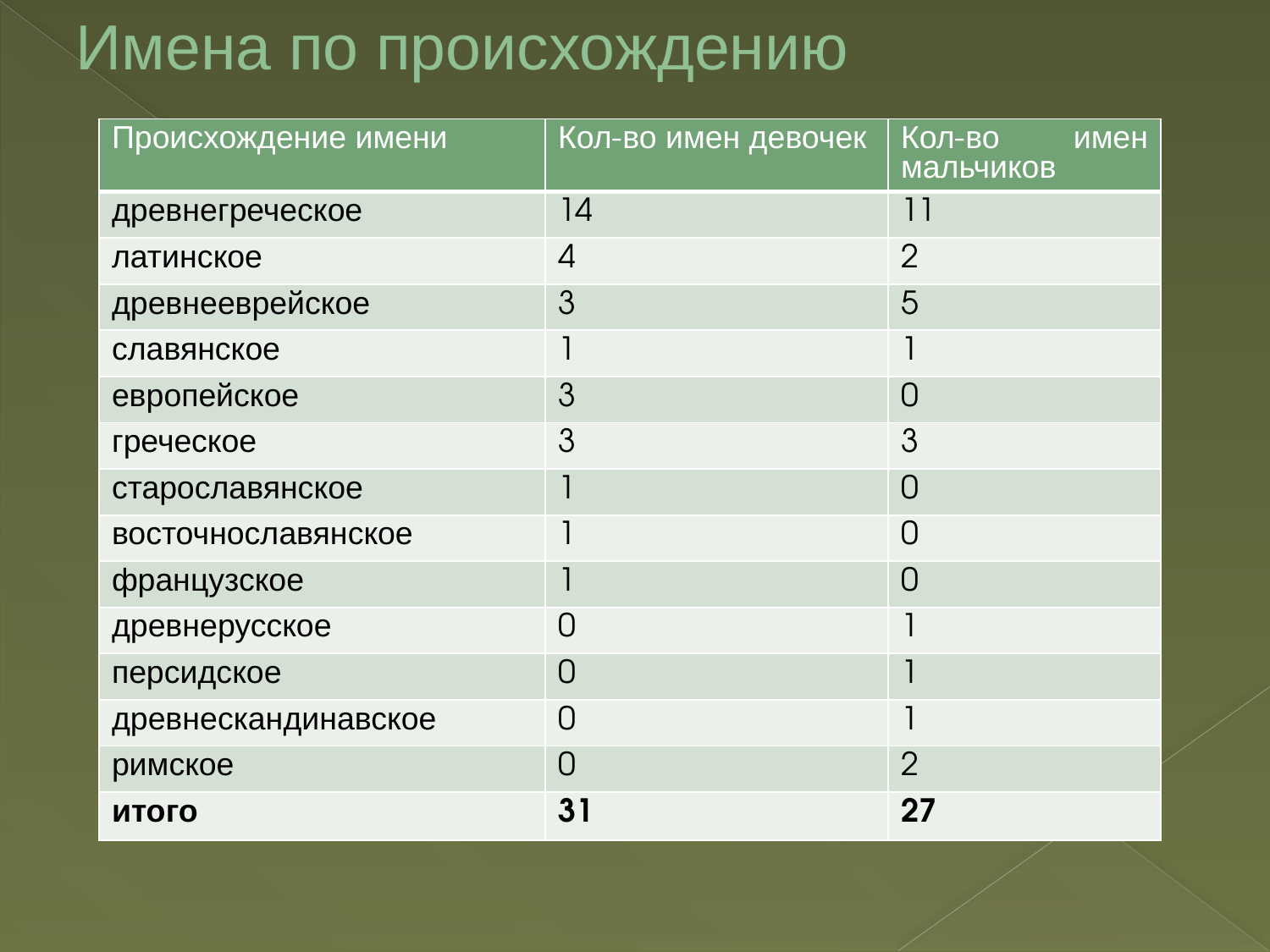

# Имена по происхождению
| Происхождение имени | Кол-во имен девочек | Кол-во имен мальчиков |
| --- | --- | --- |
| древнегреческое | 14 | 11 |
| латинское | 4 | 2 |
| древнееврейское | 3 | 5 |
| славянское | 1 | 1 |
| европейское | 3 | 0 |
| греческое | 3 | 3 |
| старославянское | 1 | 0 |
| восточнославянское | 1 | 0 |
| французское | 1 | 0 |
| древнерусское | 0 | 1 |
| персидское | 0 | 1 |
| древнескандинавское | 0 | 1 |
| римское | 0 | 2 |
| итого | 31 | 27 |